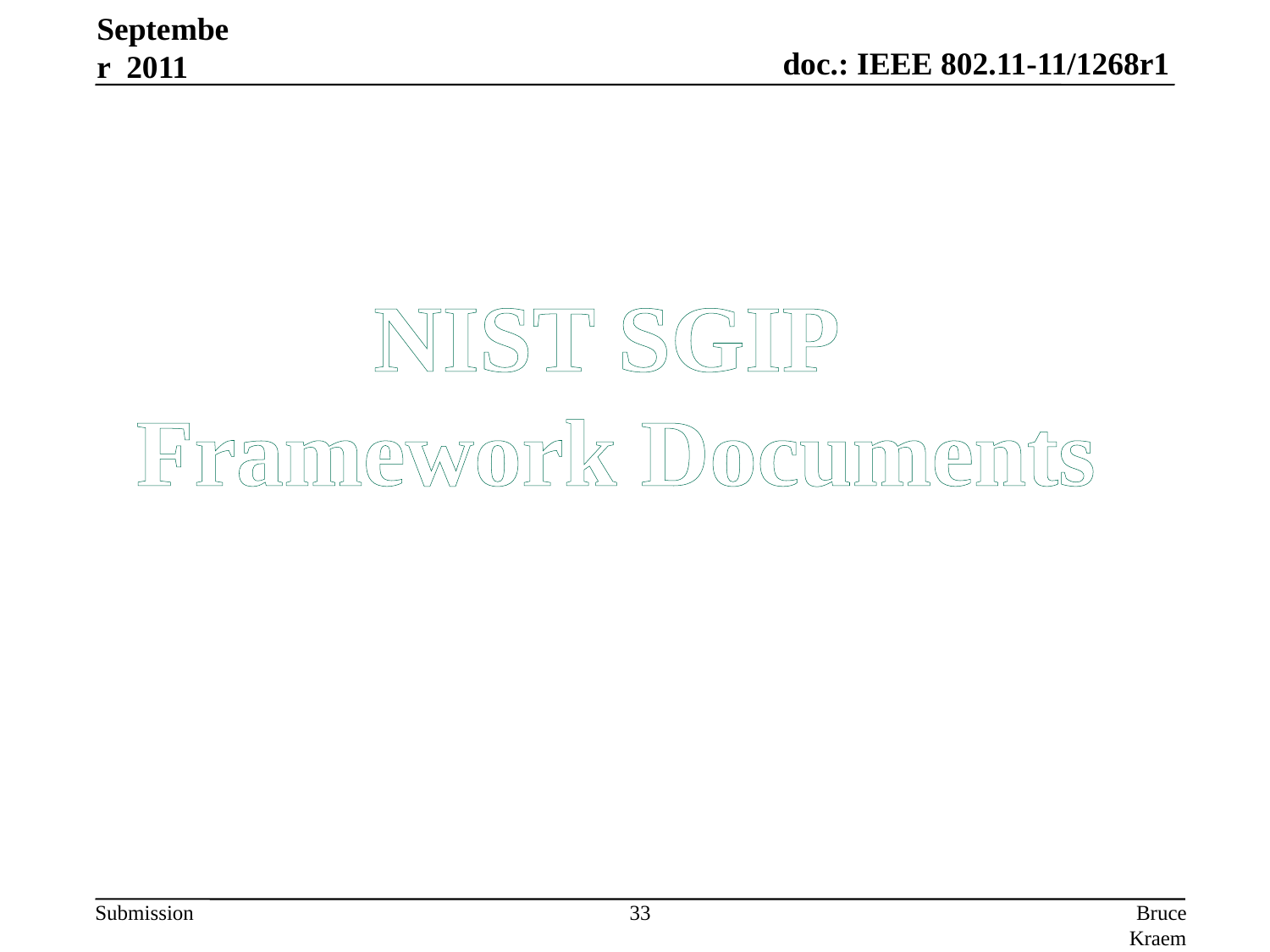

September  2011
NIST SGIP
Framework Documents
33
Bruce Kraemer, Marvell